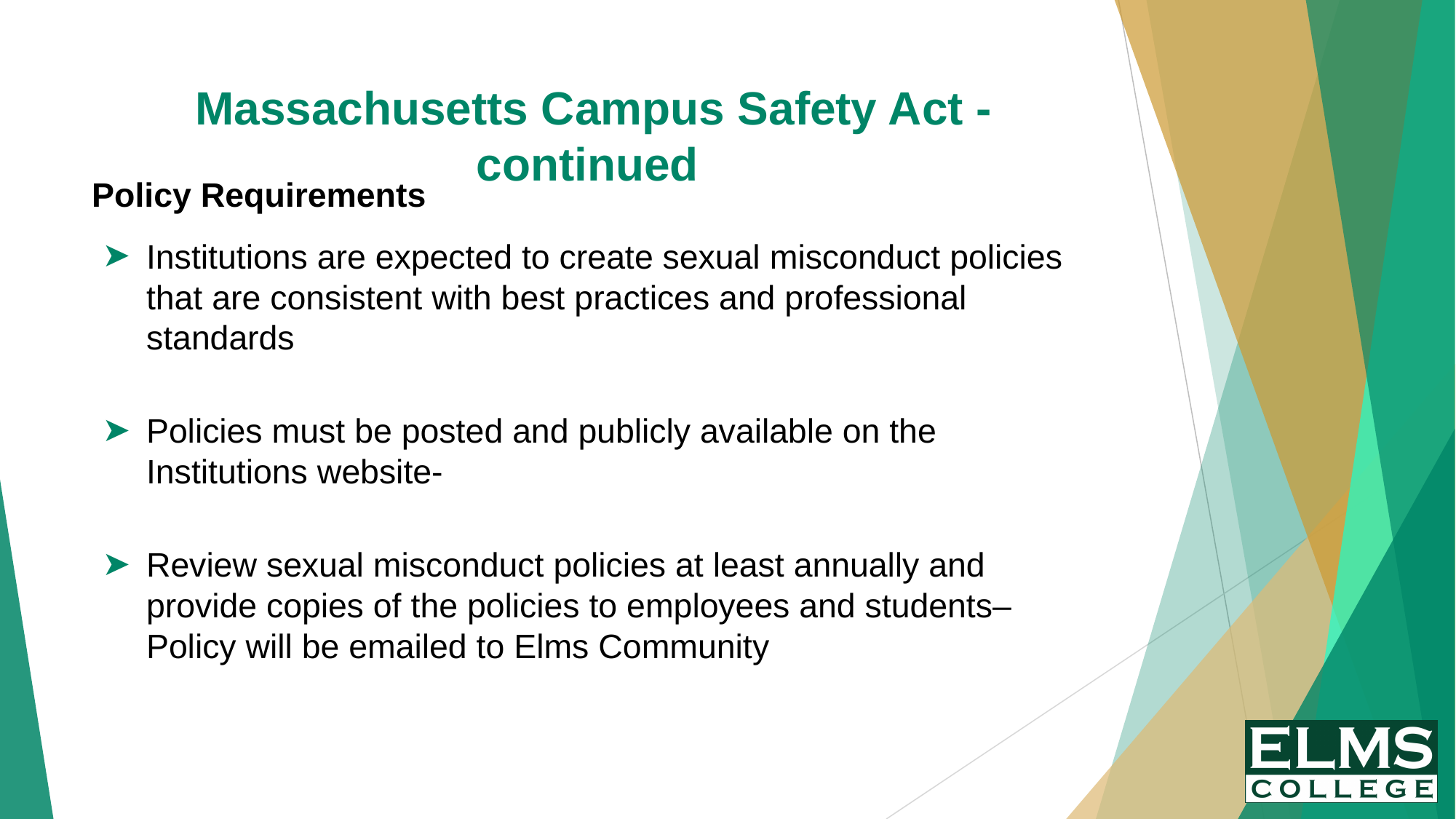

# Massachusetts Campus Safety Act -continued
Policy Requirements
Institutions are expected to create sexual misconduct policies that are consistent with best practices and professional standards

Policies must be posted and publicly available on the Institutions website-

Review sexual misconduct policies at least annually and provide copies of the policies to employees and students–Policy will be emailed to Elms Community